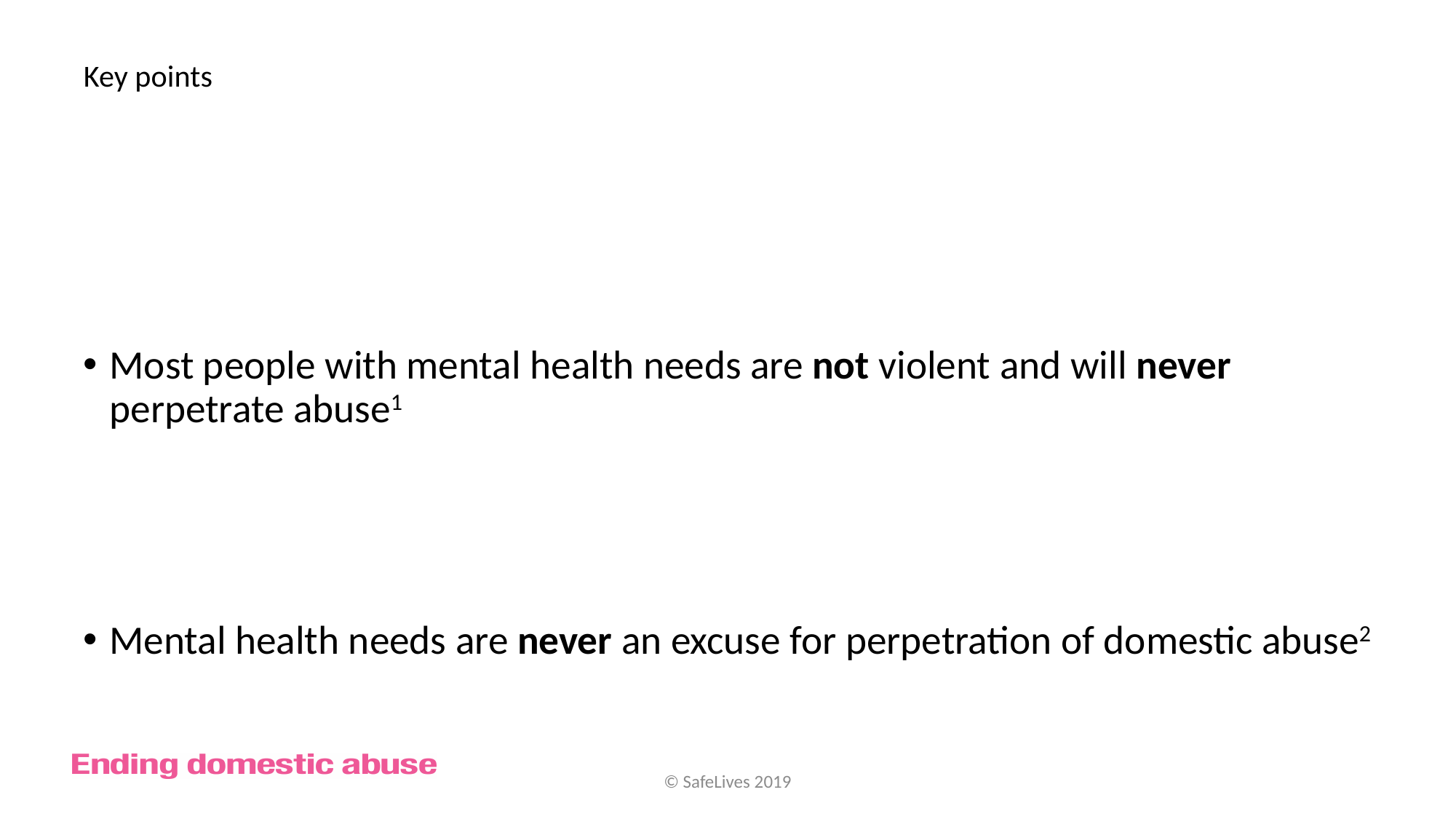

# Key points

Most people with mental health needs are not violent and will never perpetrate abuse1

Mental health needs are never an excuse for perpetration of domestic abuse2

© SafeLives 2019